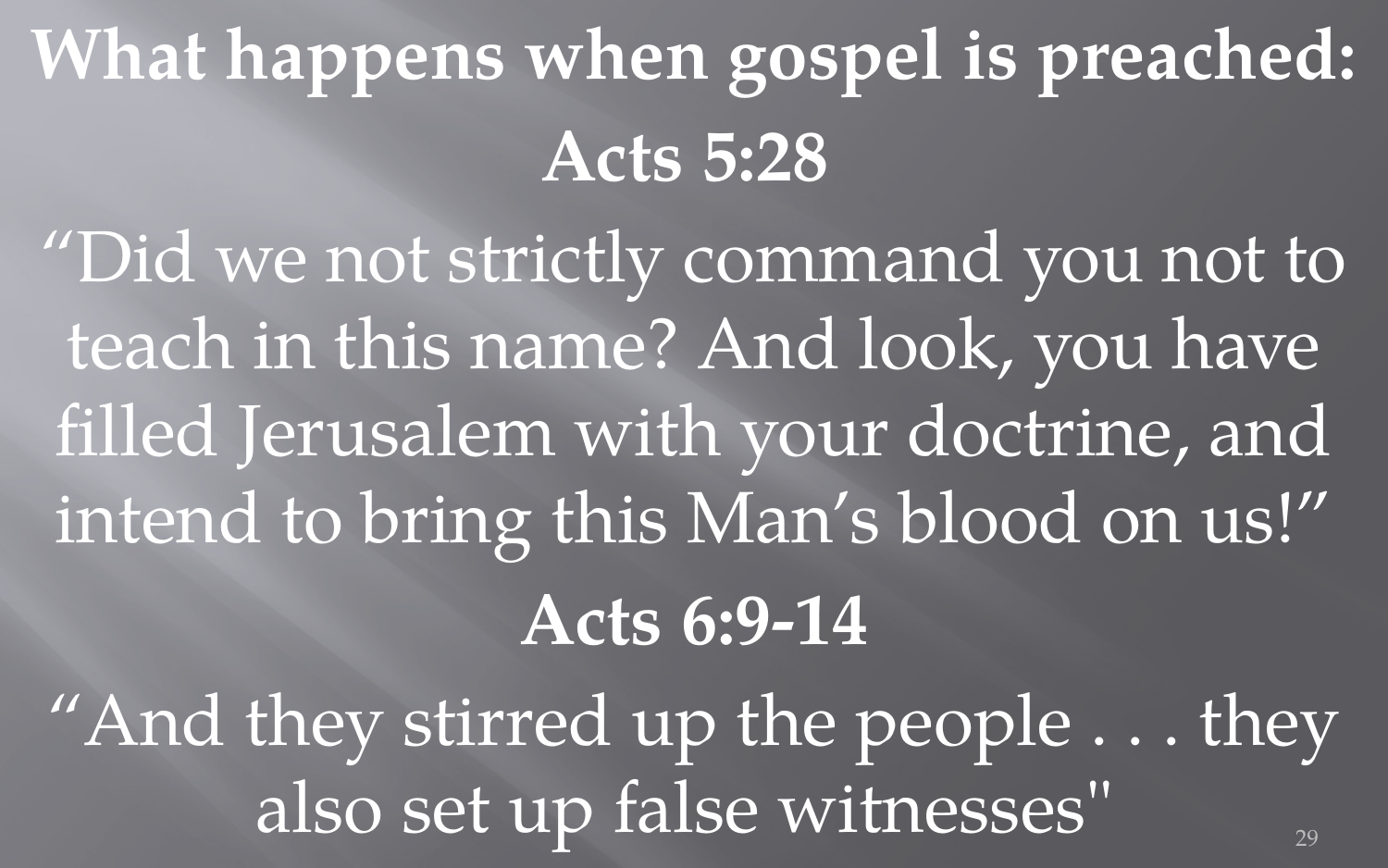

What happens when gospel is preached:
Acts 5:28
“Did we not strictly command you not to teach in this name? And look, you have filled Jerusalem with your doctrine, and intend to bring this Man’s blood on us!”
Acts 6:9-14
“And they stirred up the people . . . they also set up false witnesses"

29